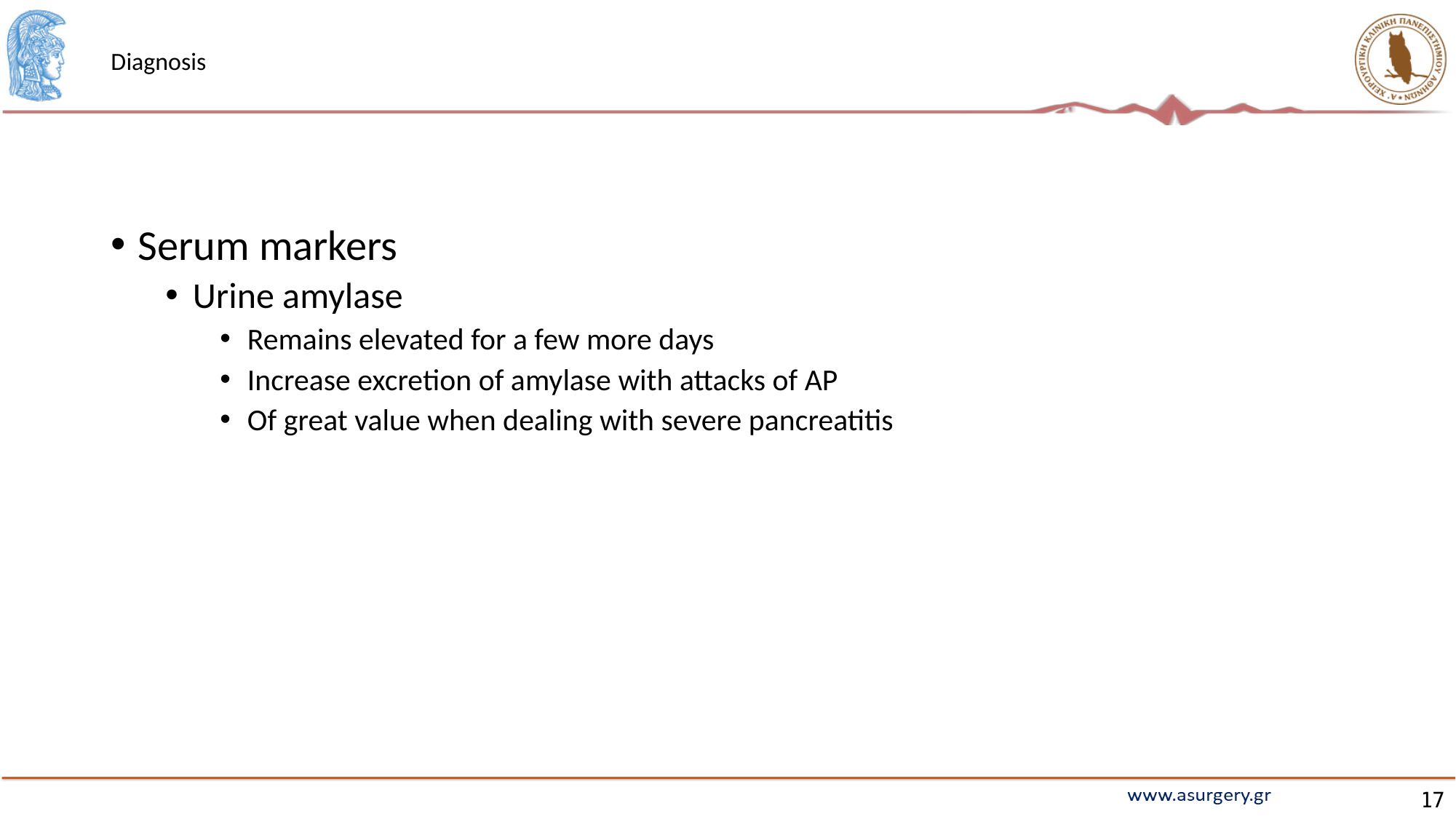

# Diagnosis
Serum markers
Urine amylase
Remains elevated for a few more days
Increase excretion of amylase with attacks of AP
Of great value when dealing with severe pancreatitis

17